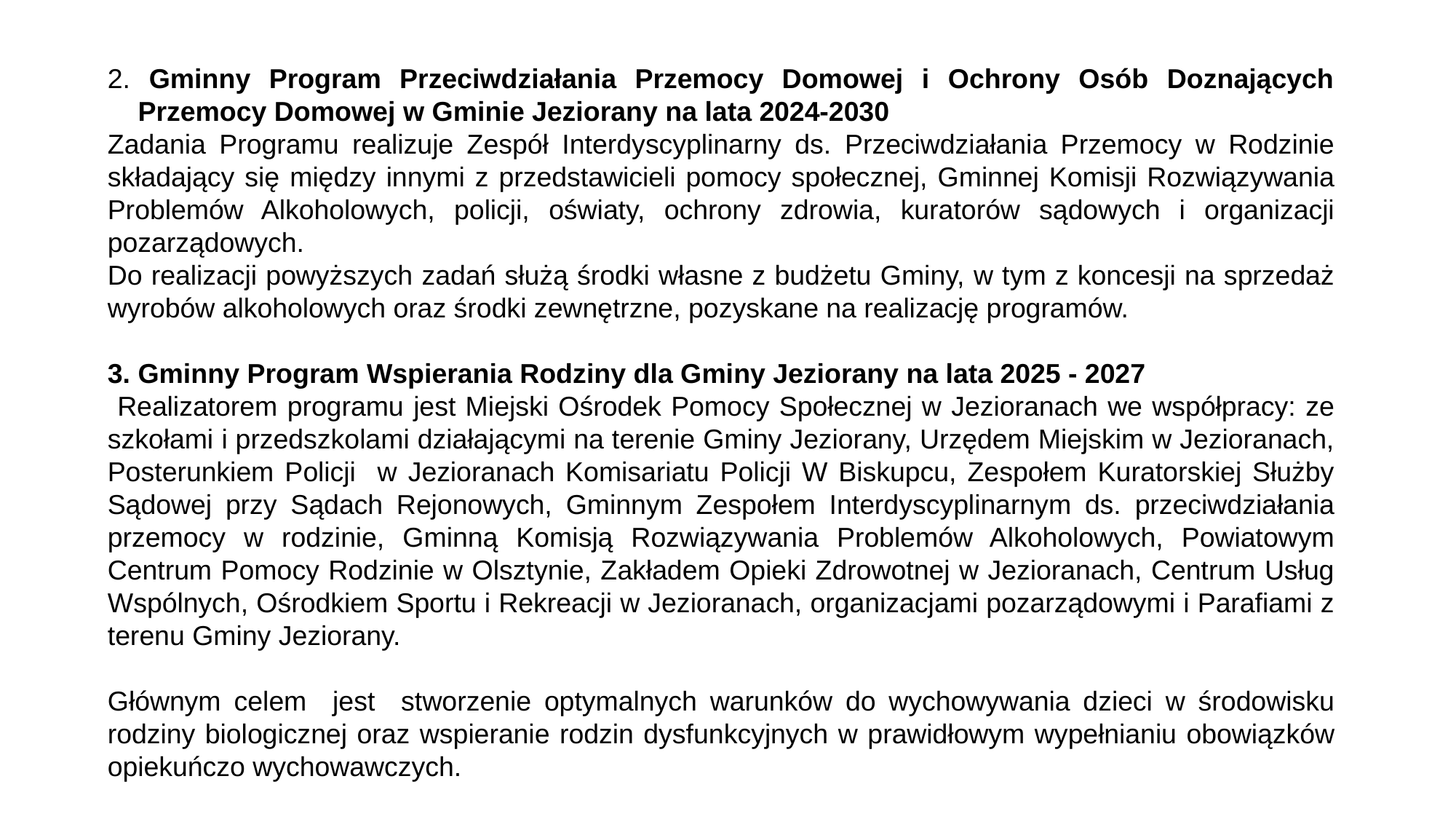

2. Gminny Program Przeciwdziałania Przemocy Domowej i Ochrony Osób Doznających
    Przemocy Domowej w Gminie Jeziorany na lata 2024-2030
Zadania Programu realizuje Zespół Interdyscyplinarny ds. Przeciwdziałania Przemocy w Rodzinie składający się między innymi z przedstawicieli pomocy społecznej, Gminnej Komisji Rozwiązywania Problemów Alkoholowych, policji, oświaty, ochrony zdrowia, kuratorów sądowych i organizacji pozarządowych.
Do realizacji powyższych zadań służą środki własne z budżetu Gminy, w tym z koncesji na sprzedaż wyrobów alkoholowych oraz środki zewnętrzne, pozyskane na realizację programów.

3. Gminny Program Wspierania Rodziny dla Gminy Jeziorany na lata 2025 - 2027
 Realizatorem programu jest Miejski Ośrodek Pomocy Społecznej w Jezioranach we współpracy: ze szkołami i przedszkolami działającymi na terenie Gminy Jeziorany, Urzędem Miejskim w Jezioranach, Posterunkiem Policji  w Jezioranach Komisariatu Policji W Biskupcu, Zespołem Kuratorskiej Służby Sądowej przy Sądach Rejonowych, Gminnym Zespołem Interdyscyplinarnym ds. przeciwdziałania przemocy w rodzinie, Gminną Komisją Rozwiązywania Problemów Alkoholowych, Powiatowym Centrum Pomocy Rodzinie w Olsztynie, Zakładem Opieki Zdrowotnej w Jezioranach, Centrum Usług Wspólnych, Ośrodkiem Sportu i Rekreacji w Jezioranach, organizacjami pozarządowymi i Parafiami z terenu Gminy Jeziorany.

Głównym celem  jest  stworzenie optymalnych warunków do wychowywania dzieci w środowisku rodziny biologicznej oraz wspieranie rodzin dysfunkcyjnych w prawidłowym wypełnianiu obowiązków opiekuńczo wychowawczych.